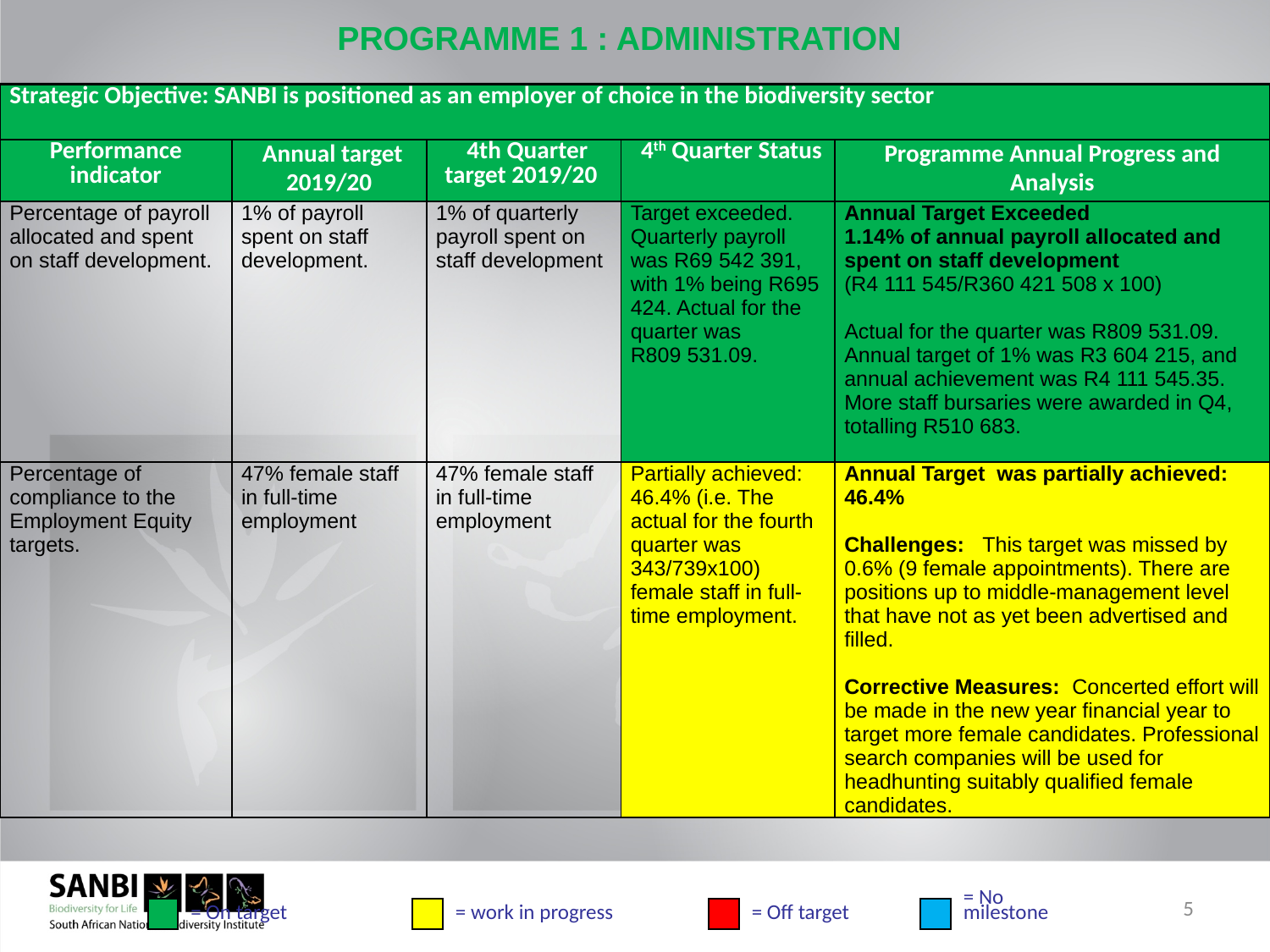

# PROGRAMME 1 : ADMINISTRATION

| Strategic Objective: SANBI is positioned as an employer of choice in the biodiversity sector |  |  |  |  |
| --- | --- | --- | --- | --- |
| Performance indicator | Annual target 2019/20 | 4th Quarter target 2019/20 | 4th Quarter Status | Programme Annual Progress and Analysis |
| Percentage of payroll allocated and spent on staff development. | 1% of payroll spent on staff development. | 1% of quarterly payroll spent on staff development | Target exceeded. Quarterly payroll was R69 542 391, with 1% being R695 424. Actual for the quarter was R809 531.09. | Annual Target Exceeded 1.14% of annual payroll allocated and spent on staff development   (R4 111 545/R360 421 508 x 100) Actual for the quarter was R809 531.09. Annual target of 1% was R3 604 215, and annual achievement was R4 111 545.35. More staff bursaries were awarded in Q4, totalling R510 683. |
| Percentage of compliance to the Employment Equity targets. | 47% female staff in full-time employment | 47% female staff in full-time employment | Partially achieved: 46.4% (i.e. The actual for the fourth quarter was 343/739x100) female staff in full-time employment. | Annual Target was partially achieved: 46.4% Challenges: This target was missed by 0.6% (9 female appointments). There are positions up to middle-management level that have not as yet been advertised and filled. Corrective Measures: Concerted effort will be made in the new year financial year to target more female candidates. Professional search companies will be used for headhunting suitably qualified female candidates. |
5
= On target
= work in progress
= Off target

= No
milestone